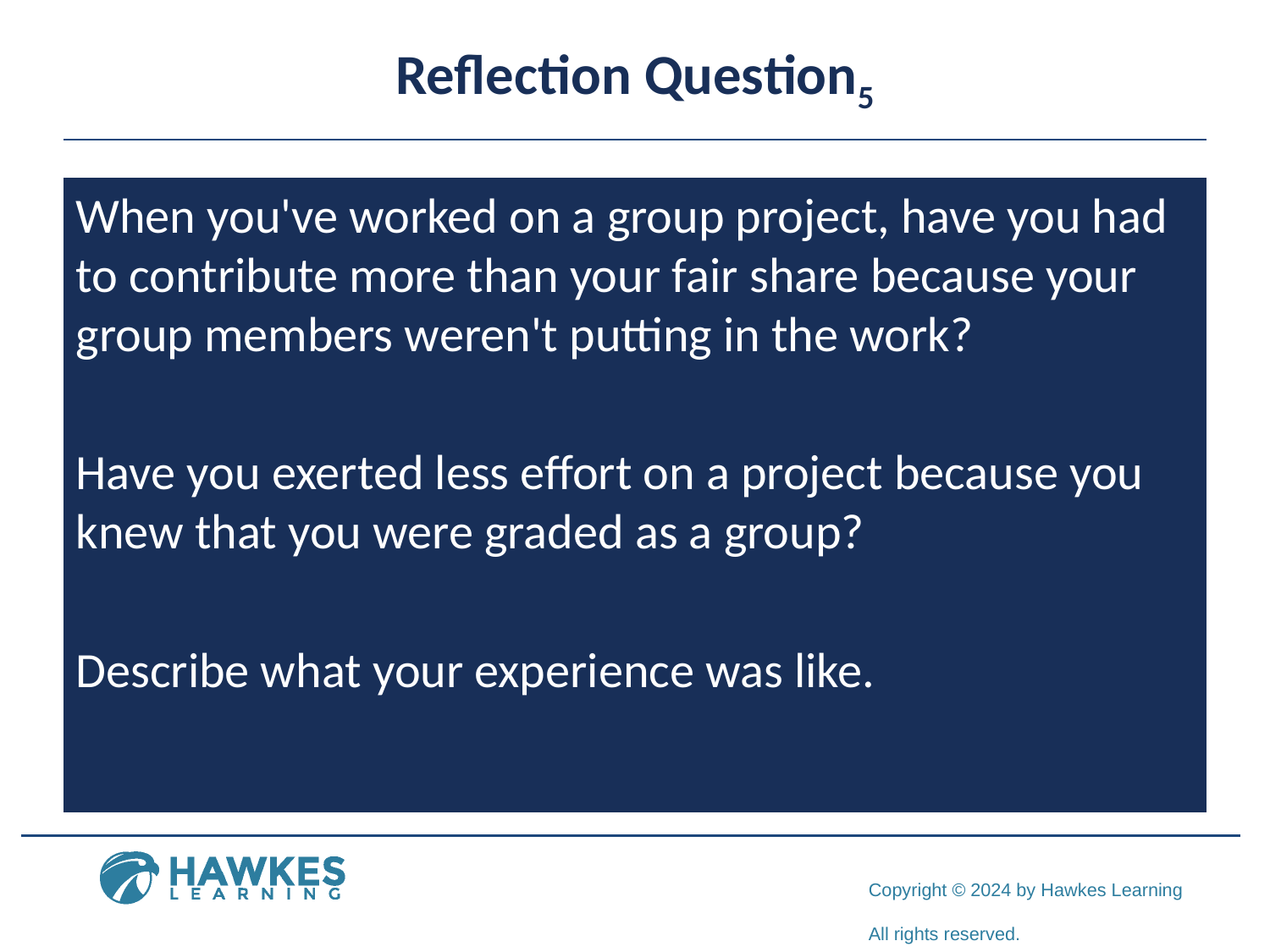

# Reflection Question5
When you've worked on a group project, have you had to contribute more than your fair share because your group members weren't putting in the work?

Have you exerted less effort on a project because you knew that you were graded as a group?

Describe what your experience was like.